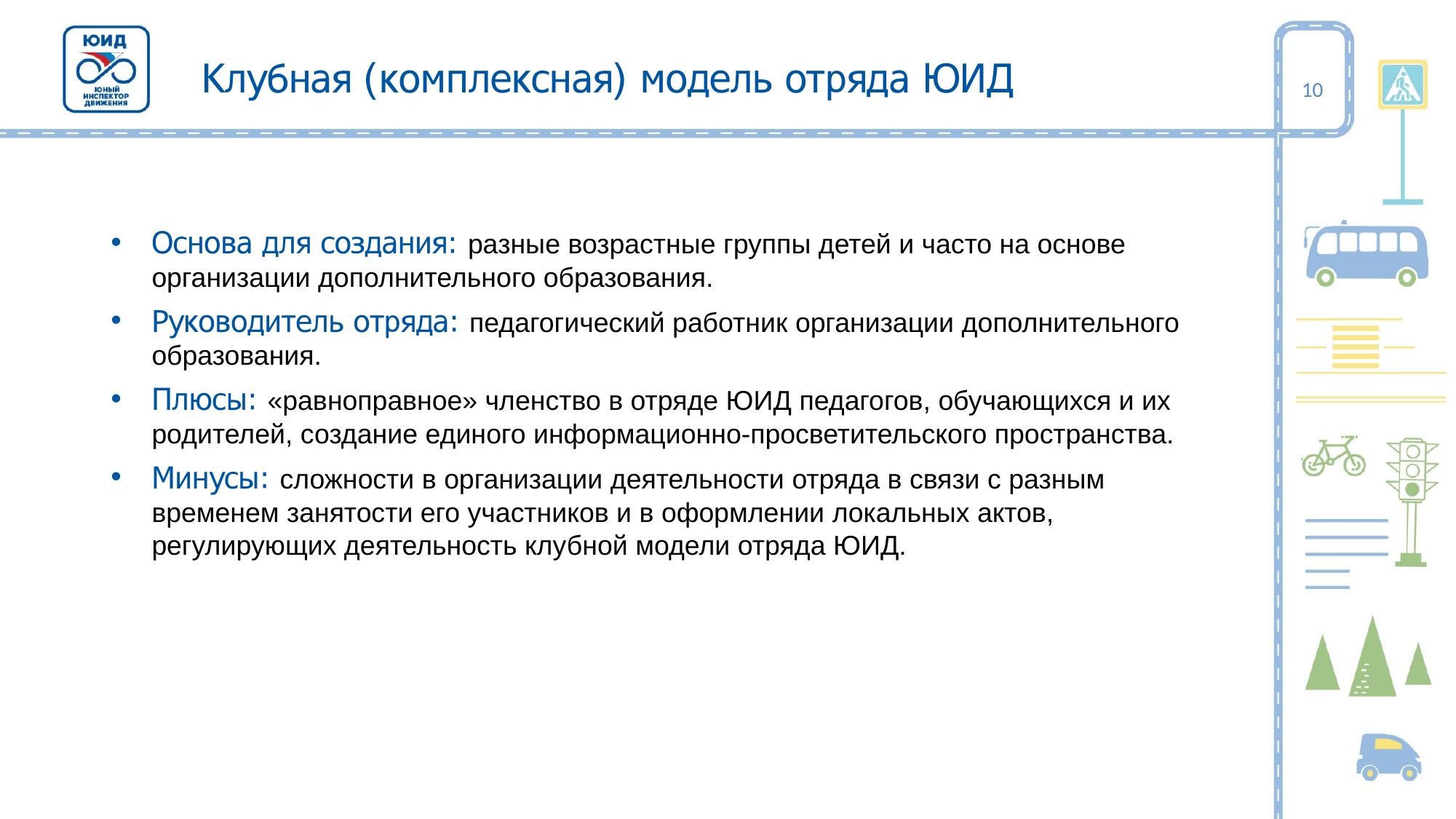

Клубная (комплексная) модель отряда ЮИД

10
Основа для создания: разные возрастные группы детей и часто на основе организации дополнительного образования.
Руководитель отряда: педагогический работник организации дополнительного образования.
Плюсы: «равноправное» членство в отряде ЮИД педагогов, обучающихся и их родителей, создание единого информационно-просветительского пространства.
Минусы: сложности в организации деятельности отряда в связи с разным временем занятости его участников и в оформлении локальных актов, регулирующих деятельность клубной модели отряда ЮИД.